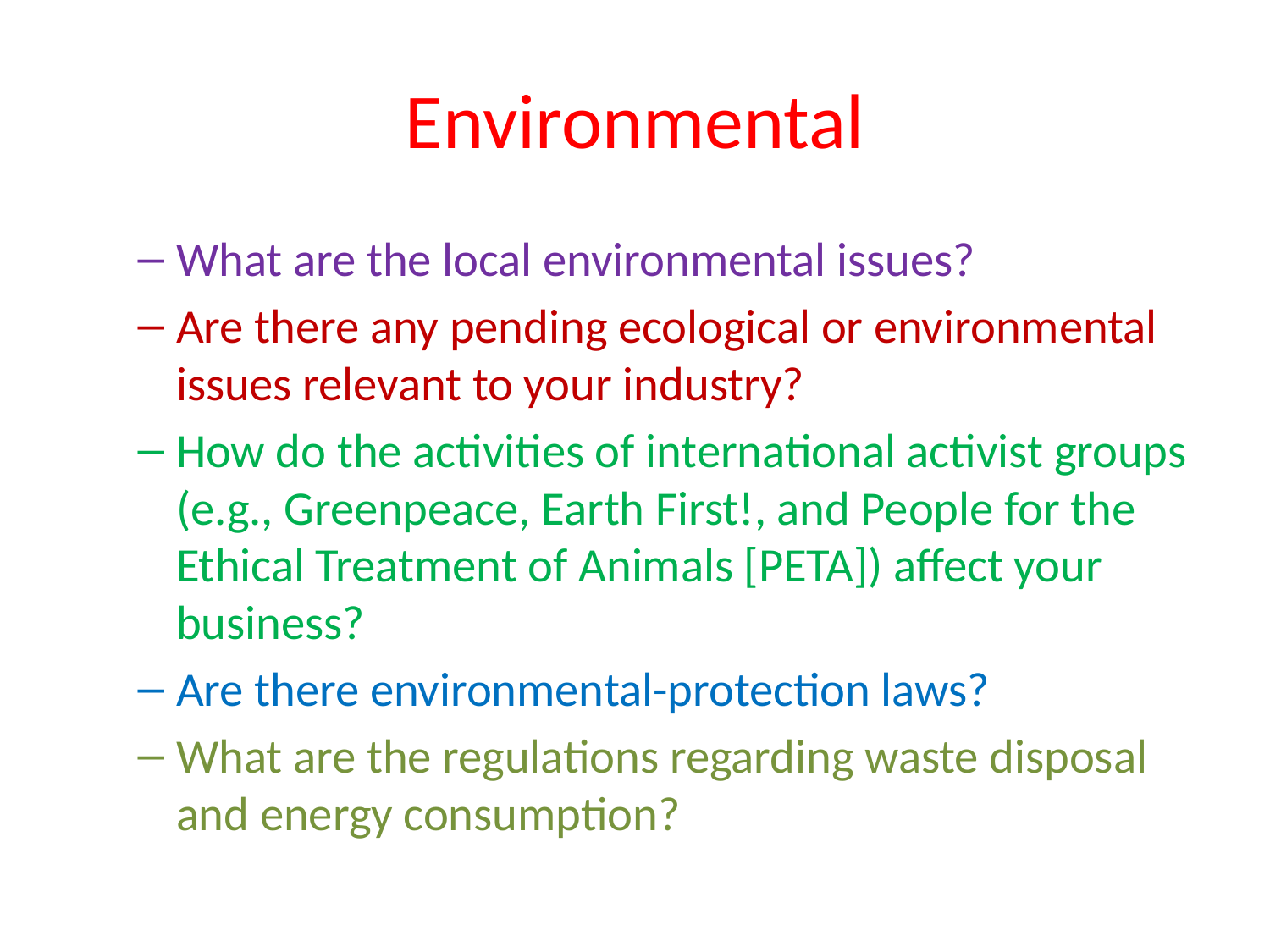

# Environmental
What are the local environmental issues?
Are there any pending ecological or environmental issues relevant to your industry?
How do the activities of international activist groups (e.g., Greenpeace, Earth First!, and People for the Ethical Treatment of Animals [PETA]) affect your business?
Are there environmental-protection laws?
What are the regulations regarding waste disposal and energy consumption?